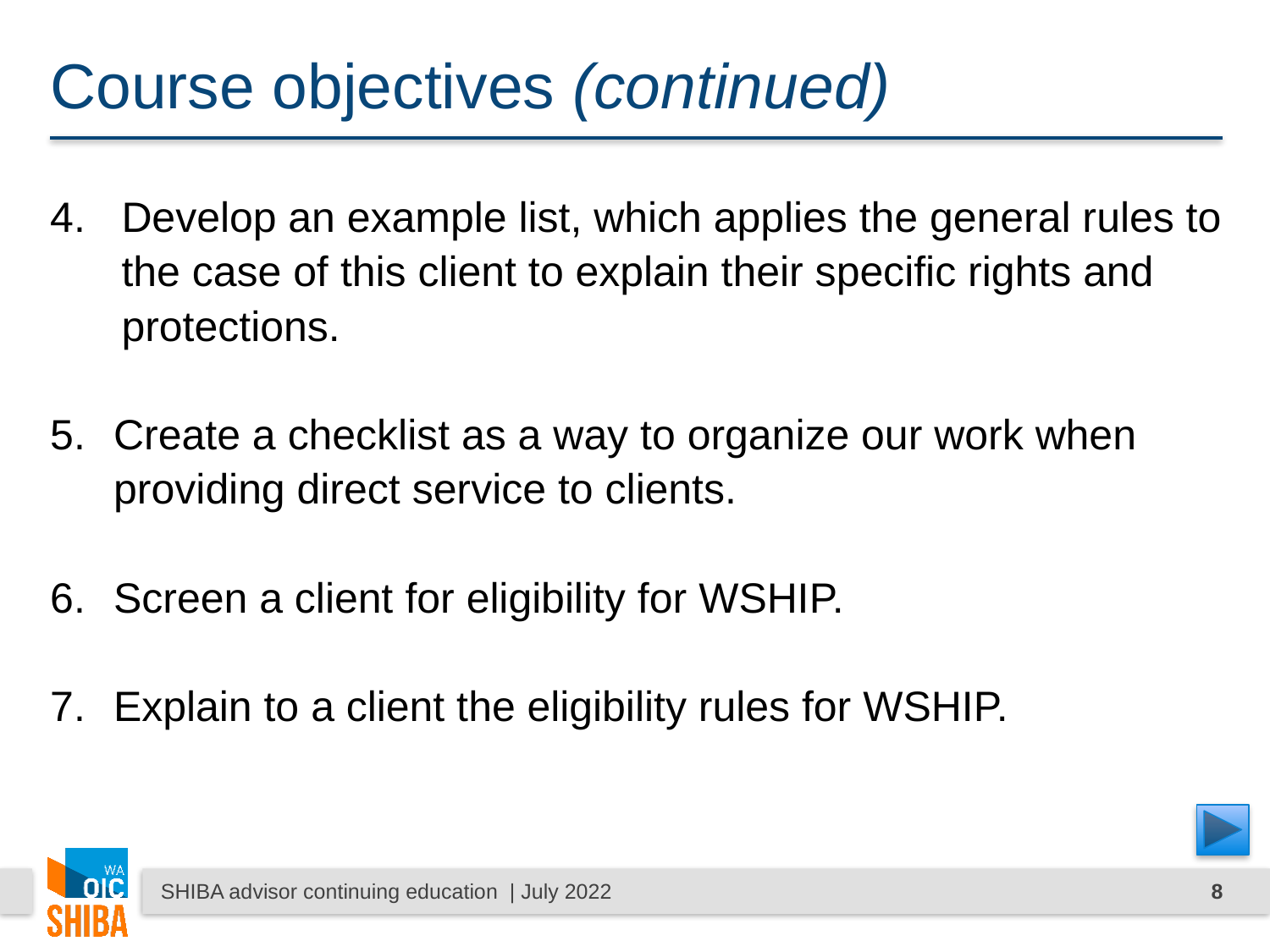

# Course objectives (continued)
Develop an example list, which applies the general rules to the case of this client to explain their specific rights and protections.

Create a checklist as a way to organize our work when providing direct service to clients.

Screen a client for eligibility for WSHIP.

Explain to a client the eligibility rules for WSHIP.

SHIBA advisor continuing education  | July 2022
8